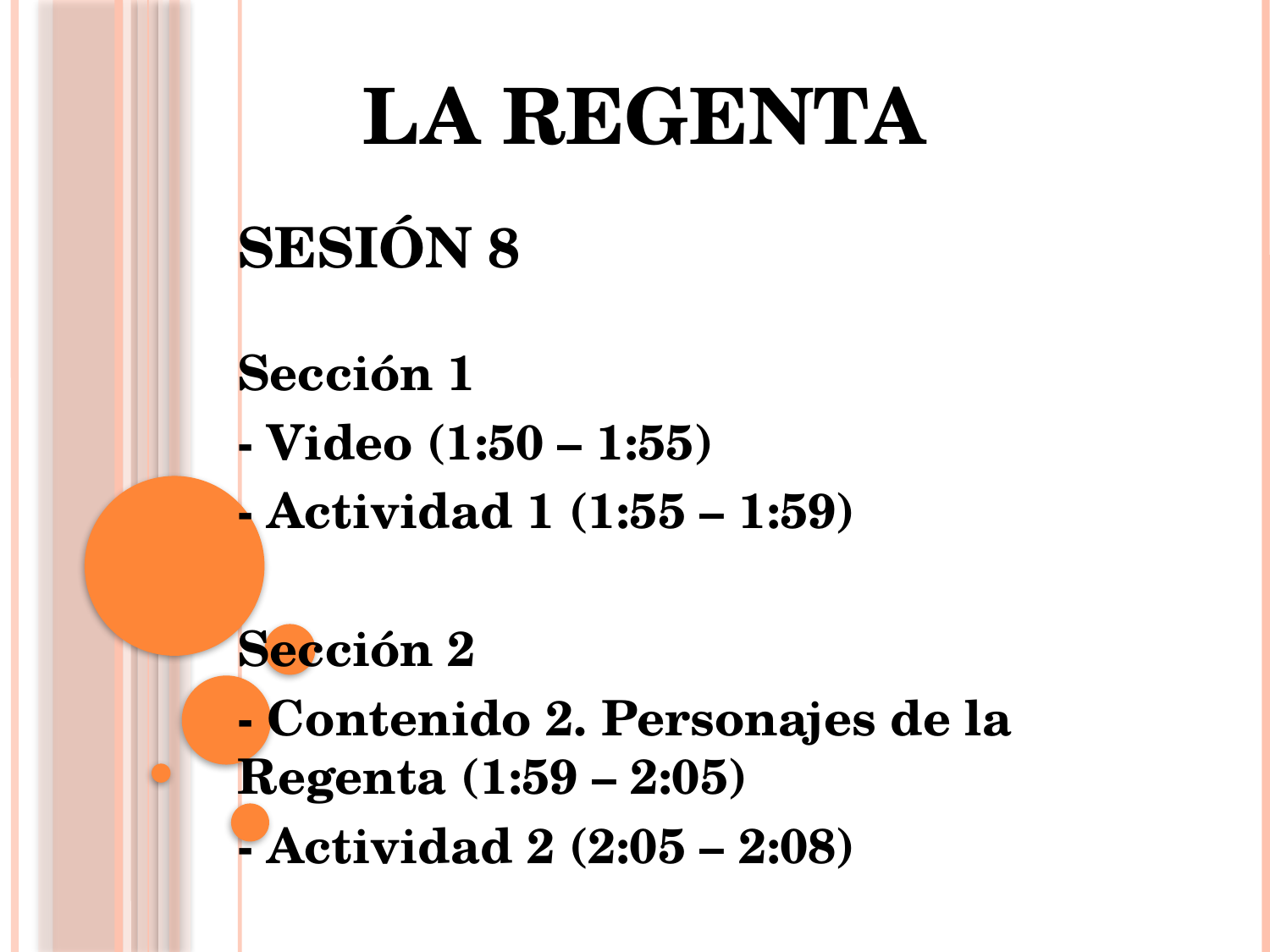

# LA REGENTA
SESIÓN 8

Sección 1
- Video (1:50 – 1:55)
- Actividad 1 (1:55 – 1:59)

Sección 2
- Contenido 2. Personajes de la    Regenta (1:59 – 2:05)
- Actividad 2 (2:05 – 2:08)